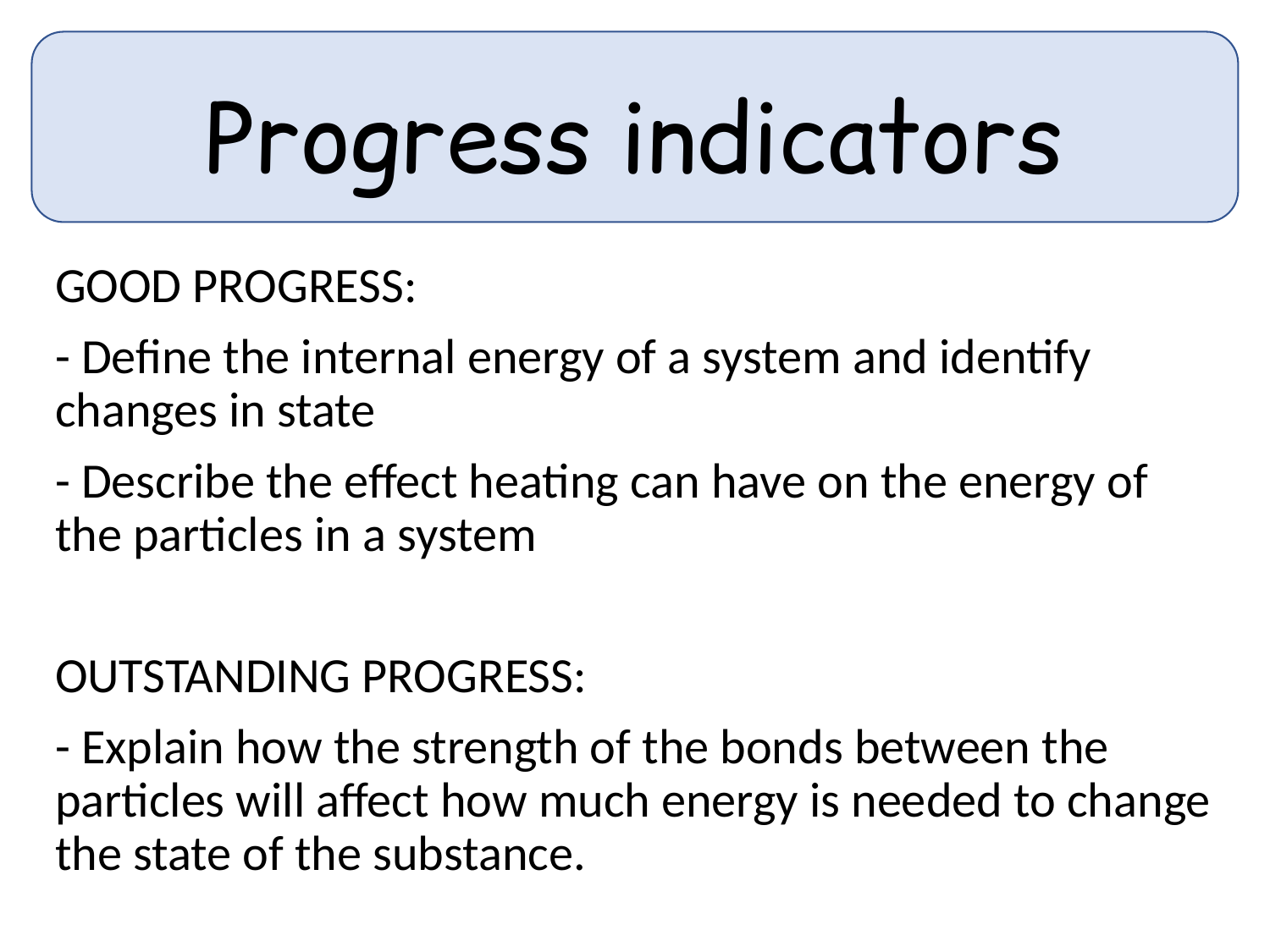

Progress indicators
GOOD PROGRESS:
- Define the internal energy of a system and identify changes in state
- Describe the effect heating can have on the energy of the particles in a system

OUTSTANDING PROGRESS:
- Explain how the strength of the bonds between the particles will affect how much energy is needed to change the state of the substance.